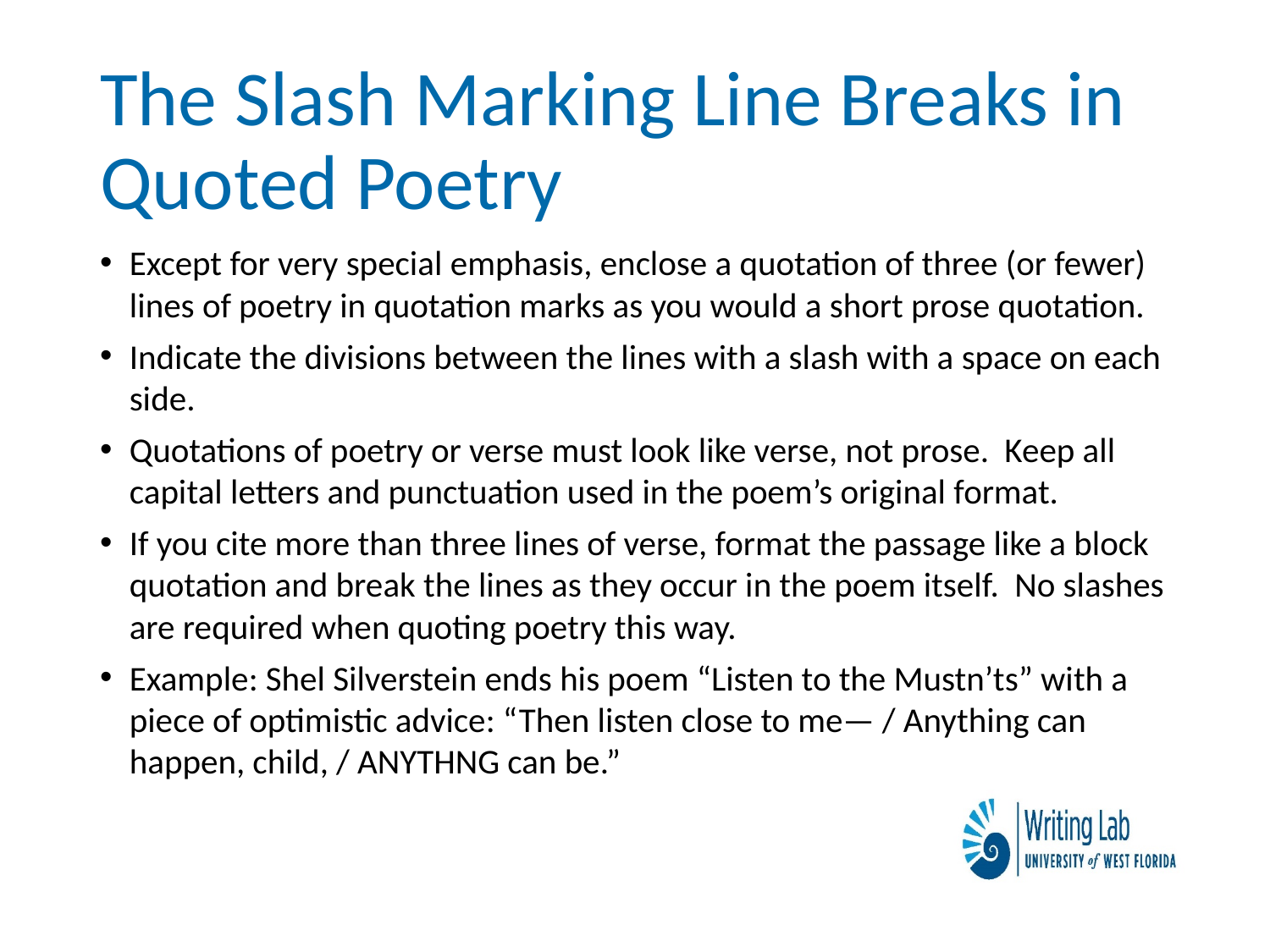

# The Slash Marking Line Breaks in Quoted Poetry
Except for very special emphasis, enclose a quotation of three (or fewer) lines of poetry in quotation marks as you would a short prose quotation.
Indicate the divisions between the lines with a slash with a space on each side.
Quotations of poetry or verse must look like verse, not prose.  Keep all capital letters and punctuation used in the poem’s original format.
If you cite more than three lines of verse, format the passage like a block quotation and break the lines as they occur in the poem itself.  No slashes are required when quoting poetry this way.
Example: Shel Silverstein ends his poem “Listen to the Mustn’ts” with a piece of optimistic advice: “Then listen close to me— / Anything can happen, child, / ANYTHNG can be.”